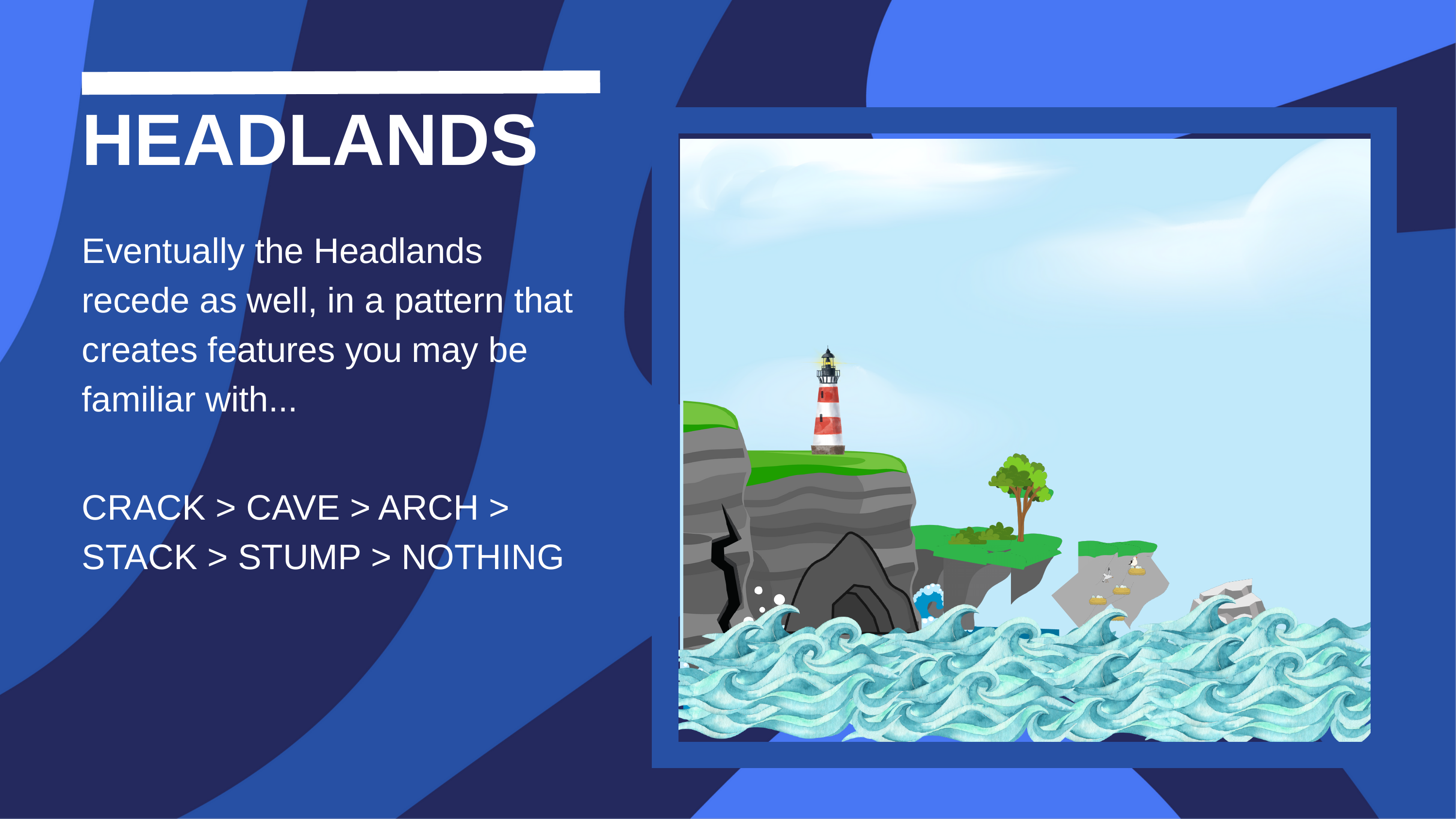

HEADLANDS

Eventually the Headlands recede as well, in a pattern that creates features you may be familiar with...

CRACK > CAVE > ARCH > STACK > STUMP > NOTHING